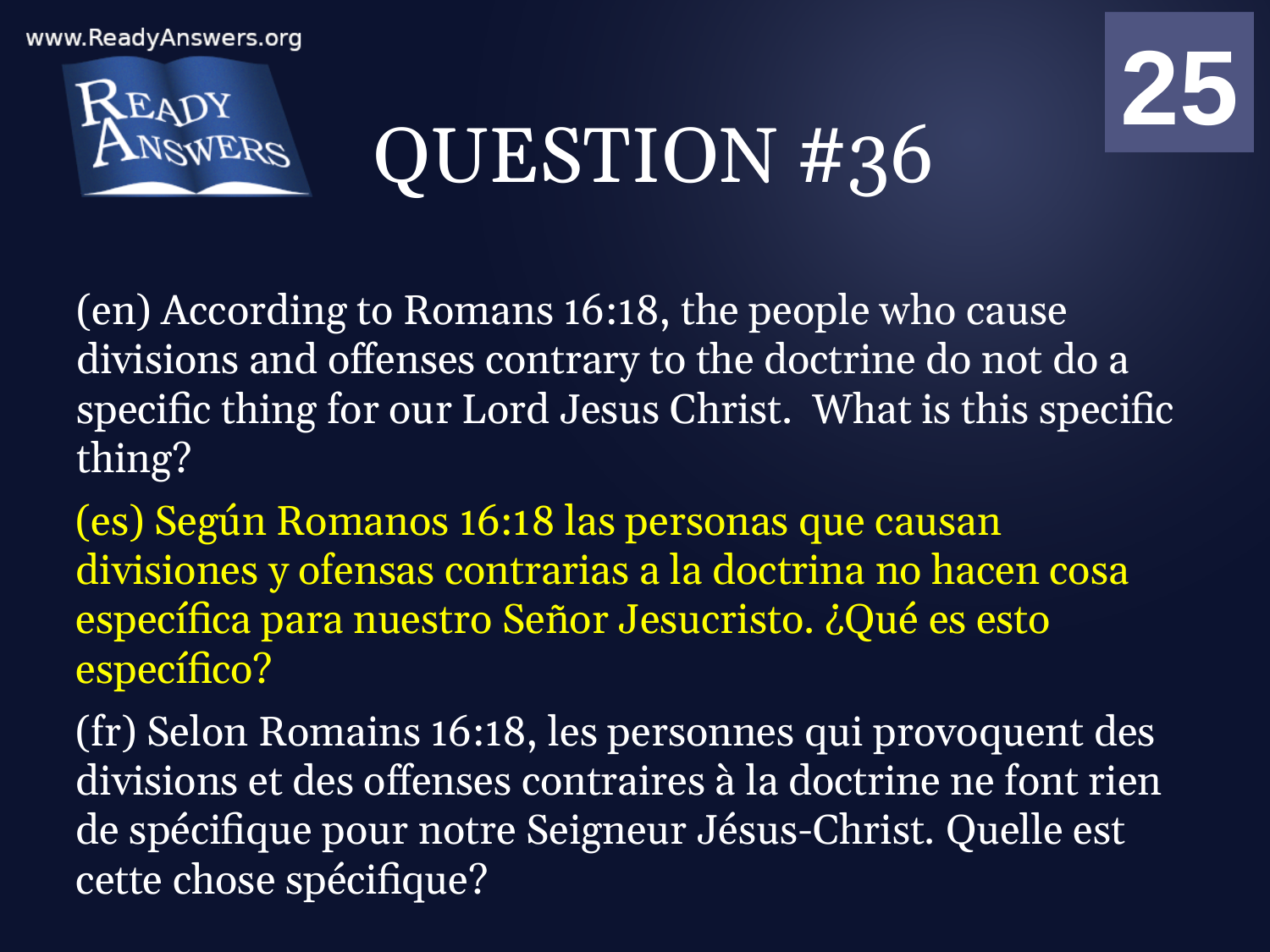

01
02
03
04
05
06
07
08
09
10
11
12
13
14
15
16
17
18
19
20
21
22
23
24
25
00
# QUESTION #36
(en) According to Romans 16:18, the people who cause divisions and offenses contrary to the doctrine do not do a specific thing for our Lord Jesus Christ.  What is this specific thing?
(es) Según Romanos 16:18 las personas que causan divisiones y ofensas contrarias a la doctrina no hacen cosa específica para nuestro Señor Jesucristo. ¿Qué es esto específico?
(fr) Selon Romains 16:18, les personnes qui provoquent des divisions et des offenses contraires à la doctrine ne font rien de spécifique pour notre Seigneur Jésus-Christ. Quelle est cette chose spécifique?